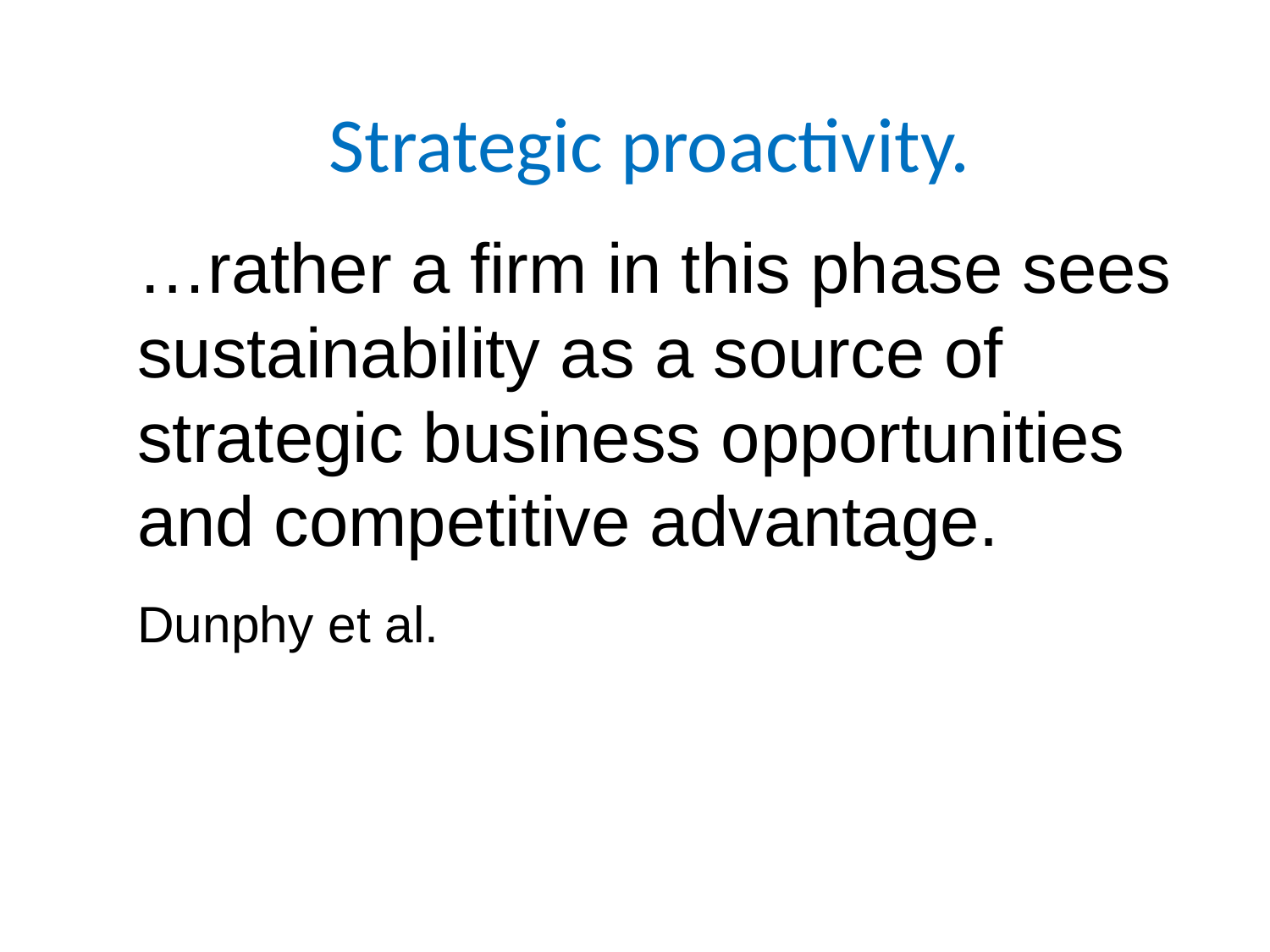

# Strategic proactivity.
…rather a firm in this phase sees sustainability as a source of strategic business opportunities and competitive advantage.
Dunphy et al.